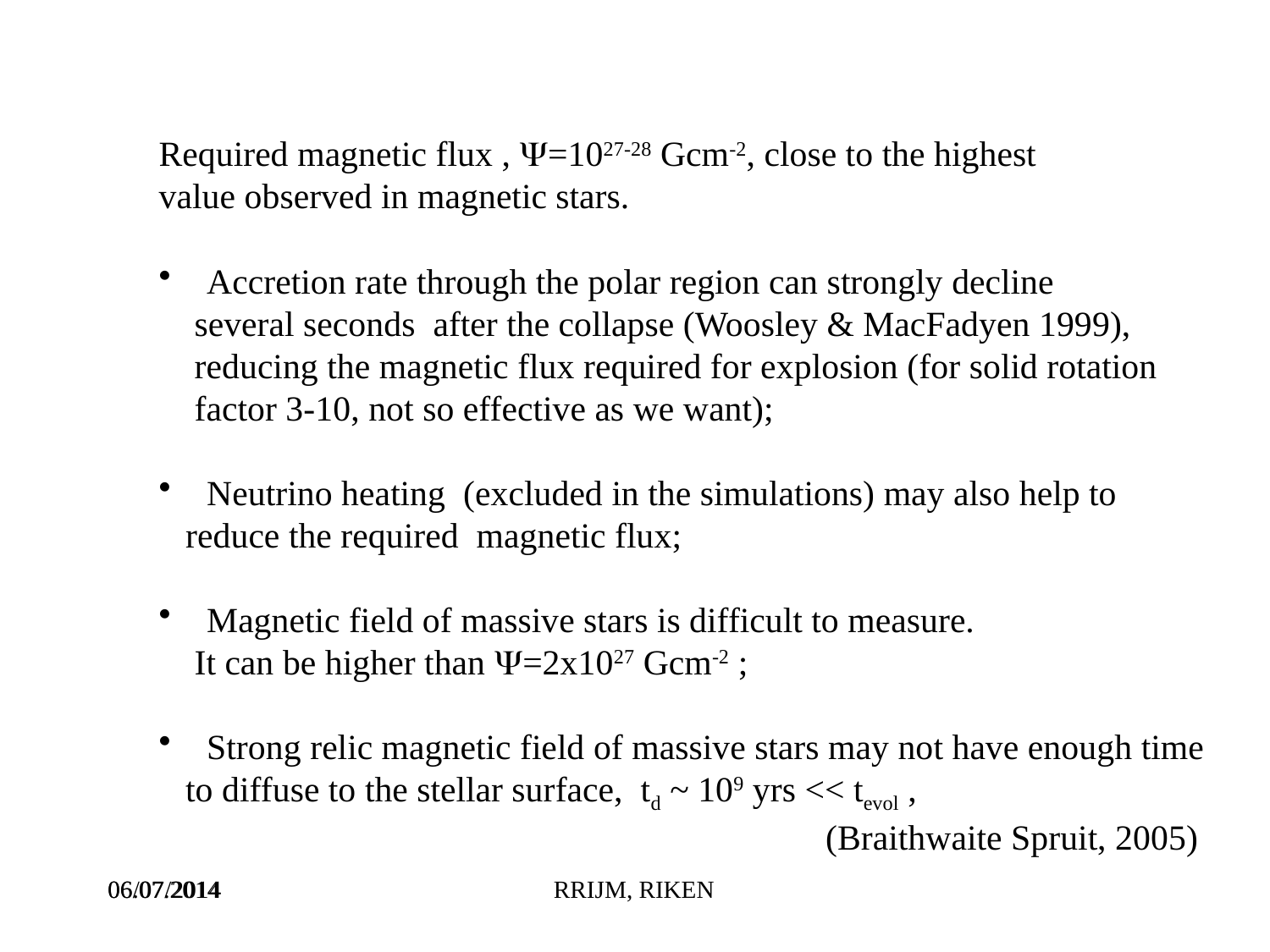

Required magnetic flux , Ψ=1027-28 Gcm-2, close to the highest
value observed in magnetic stars.

  Accretion rate through the polar region can strongly decline
    several seconds  after the collapse (Woosley & MacFadyen 1999),
    reducing the magnetic flux required for explosion (for solid rotation
    factor 3-10, not so effective as we want);

  Neutrino heating  (excluded in the simulations) may also help to
   reduce the required  magnetic flux;

  Magnetic field of massive stars is difficult to measure.
    It can be higher than Ψ=2x1027 Gcm-2 ;

  Strong relic magnetic field of massive stars may not have enough time
   to diffuse to the stellar surface,  td ~ 109 yrs << tevol ,
                                                                           (Braithwaite Spruit, 2005)

06/07/2014
06.07.2014
RRIJM, RIKEN